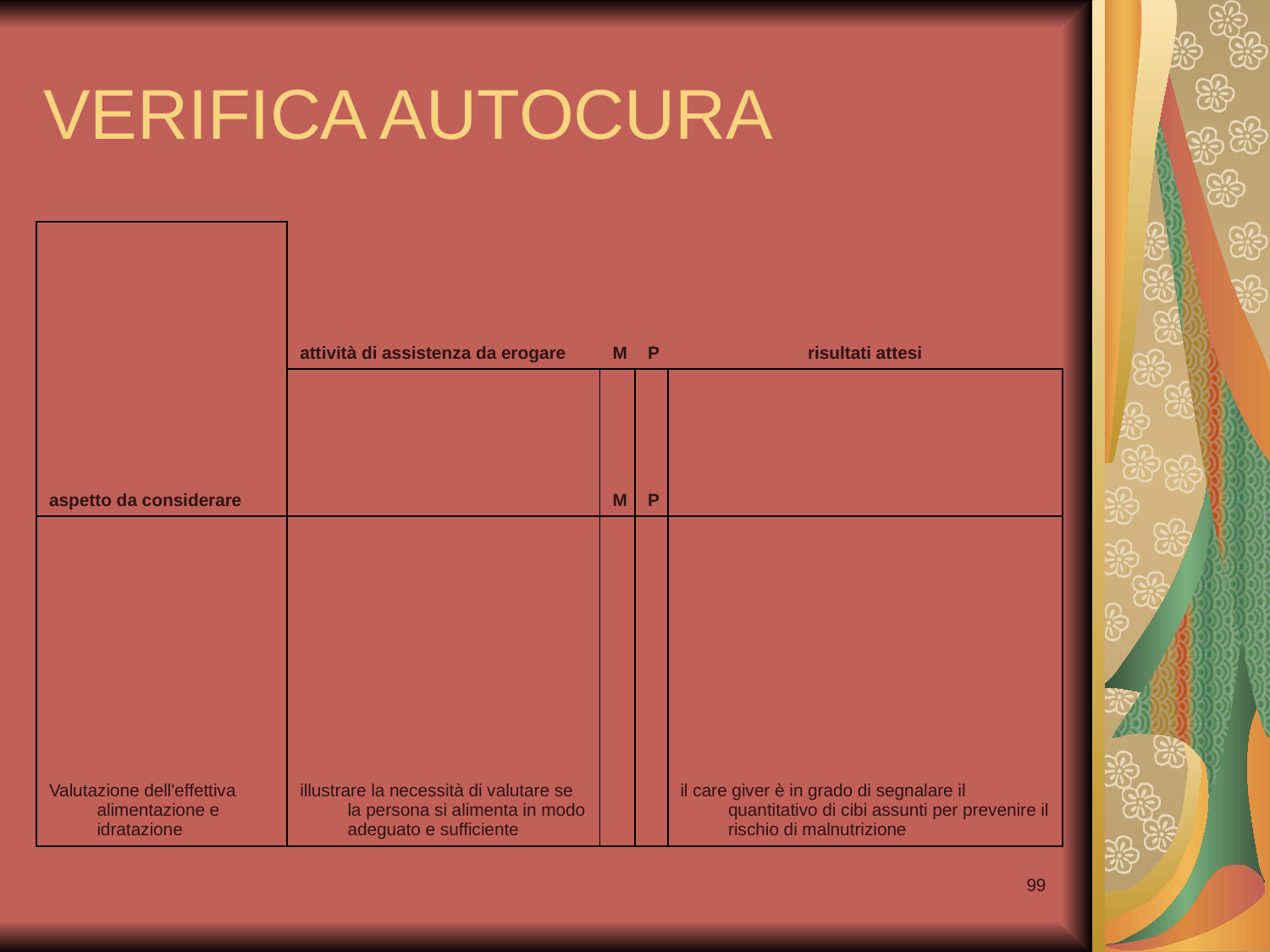

# VERIFICA AUTOCURA
| aspetto da considerare | attività di assistenza da erogare | M | P | risultati attesi |
| --- | --- | --- | --- | --- |
|  |  | M | P |  |
| Valutazione dell'effettiva alimentazione e idratazione | illustrare la necessità di valutare se la persona si alimenta in modo adeguato e sufficiente |  |  | il care giver è in grado di segnalare il quantitativo di cibi assunti per prevenire il rischio di malnutrizione |
99